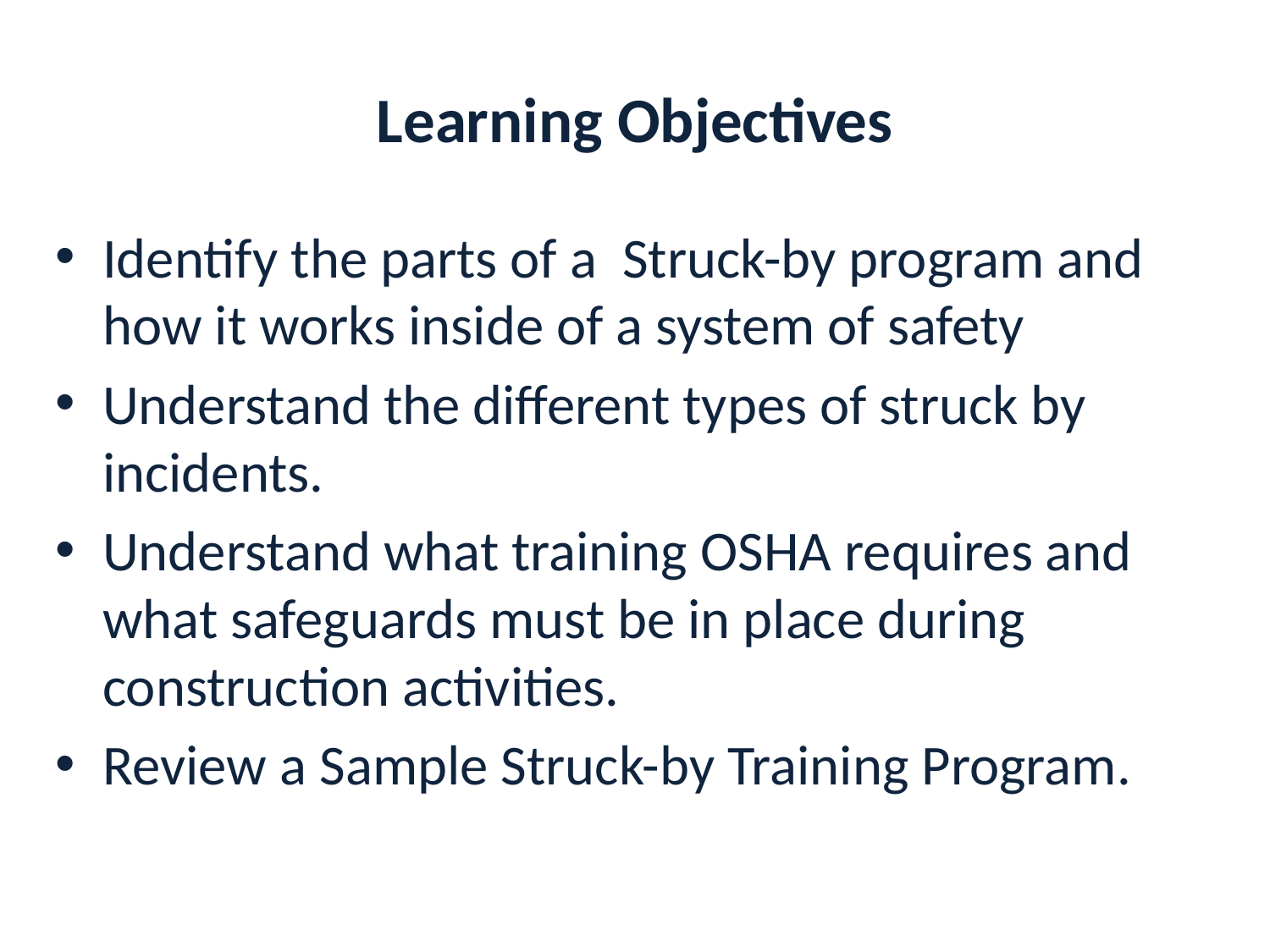

# Learning Objectives
Identify the parts of a  Struck-by program and how it works inside of a system of safety
Understand the different types of struck by incidents.
Understand what training OSHA requires and what safeguards must be in place during construction activities.
Review a Sample Struck-by Training Program.